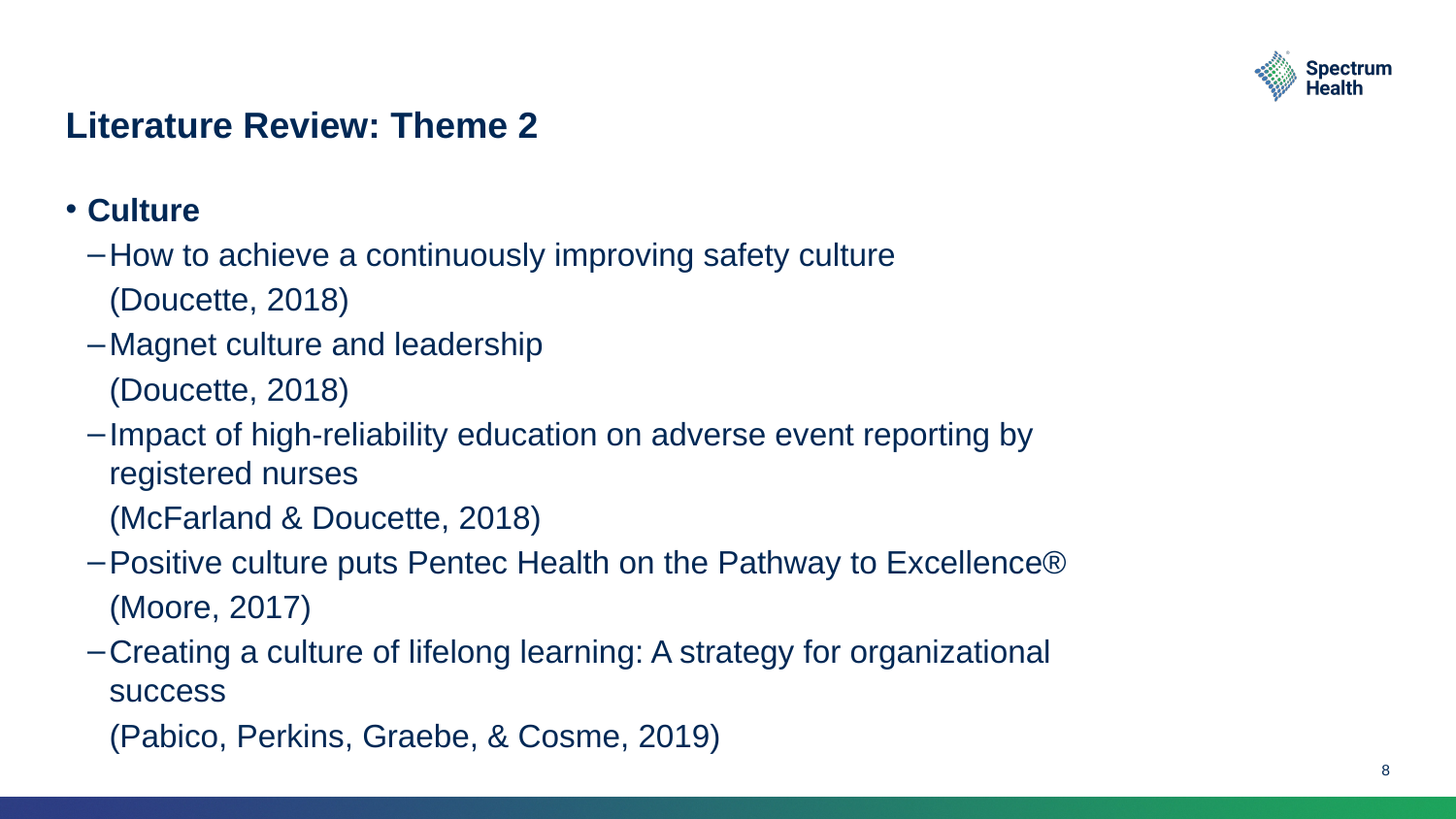

# Literature Review: Theme 2
Culture
How to achieve a continuously improving safety culture
(Doucette, 2018)
Magnet culture and leadership
(Doucette, 2018)
Impact of high-reliability education on adverse event reporting by registered nurses
(McFarland & Doucette, 2018)
Positive culture puts Pentec Health on the Pathway to Excellence®
(Moore, 2017)
Creating a culture of lifelong learning: A strategy for organizational success
(Pabico, Perkins, Graebe, & Cosme, 2019)

8